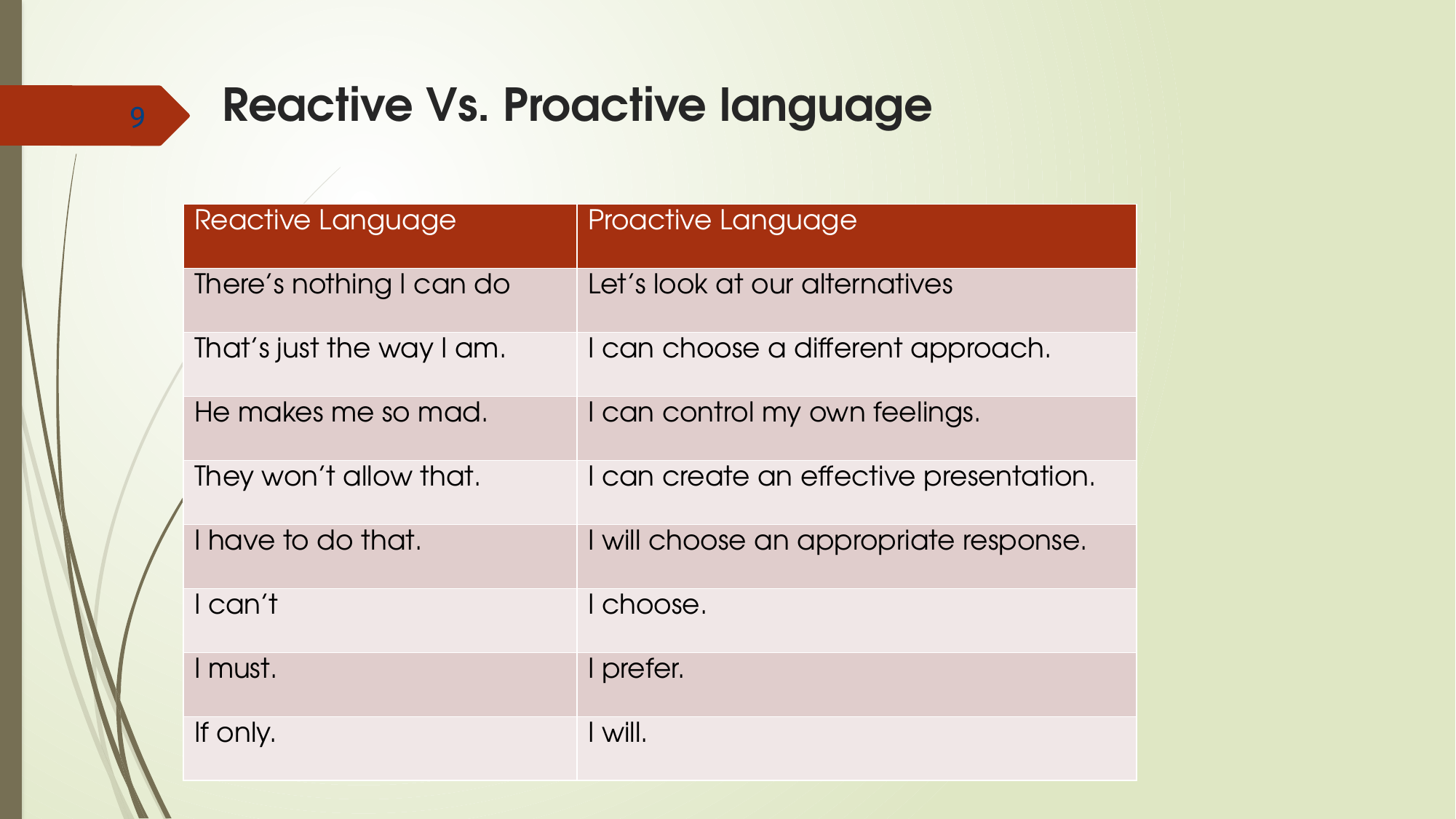

# Reactive Vs. Proactive language
9
| Reactive Language | Proactive Language |
| --- | --- |
| There’s nothing I can do | Let’s look at our alternatives |
| That’s just the way I am. | I can choose a different approach. |
| He makes me so mad. | I can control my own feelings. |
| They won’t allow that. | I can create an effective presentation. |
| I have to do that. | I will choose an appropriate response. |
| I can’t | I choose. |
| I must. | I prefer. |
| If only. | I will. |